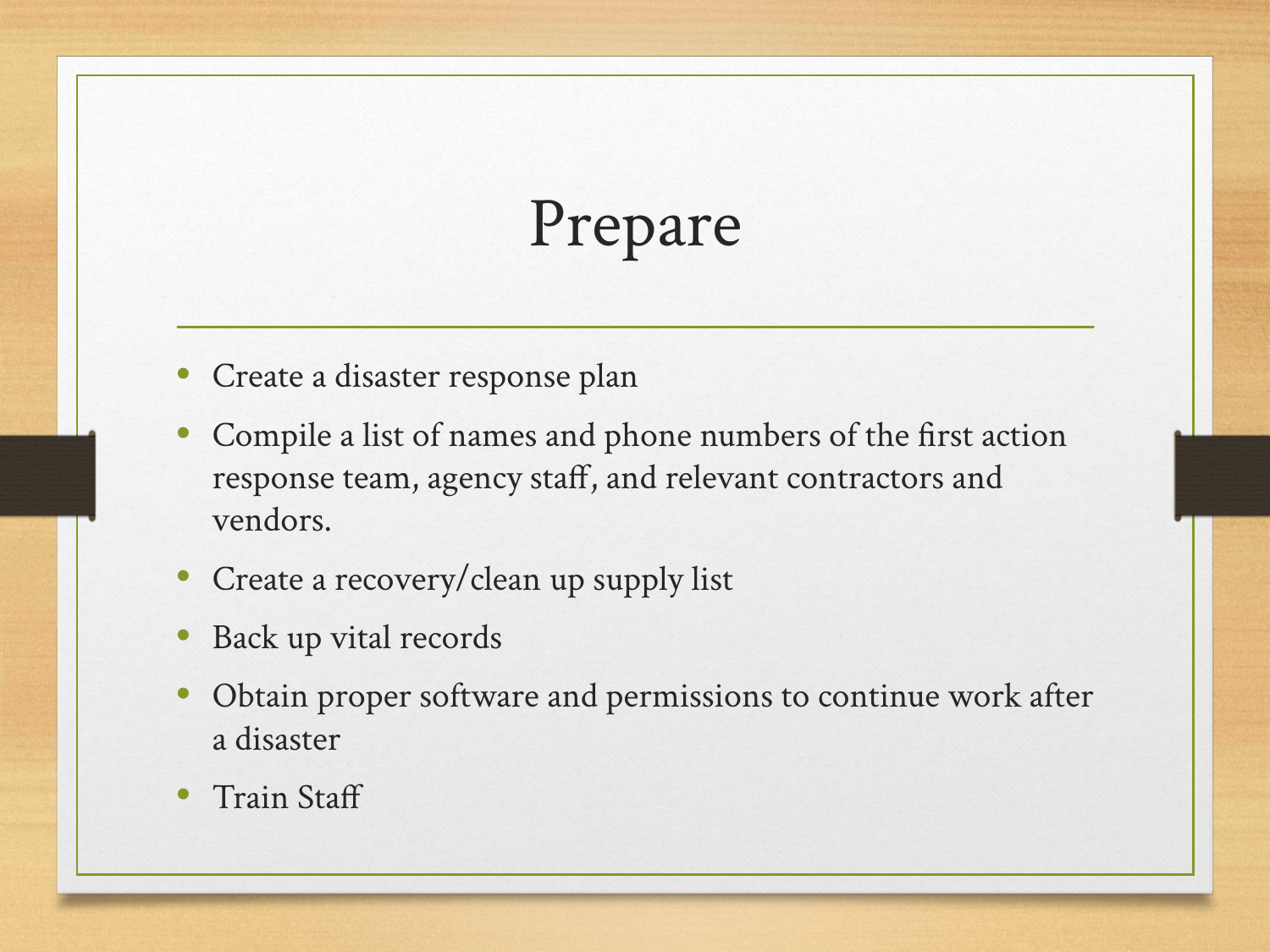

# Prepare
Create a disaster response plan
Compile a list of names and phone numbers of the first action response team, agency staff, and relevant contractors and vendors.
Create a recovery/clean up supply list
Back up vital records
Obtain proper software and permissions to continue work after a disaster
Train Staff